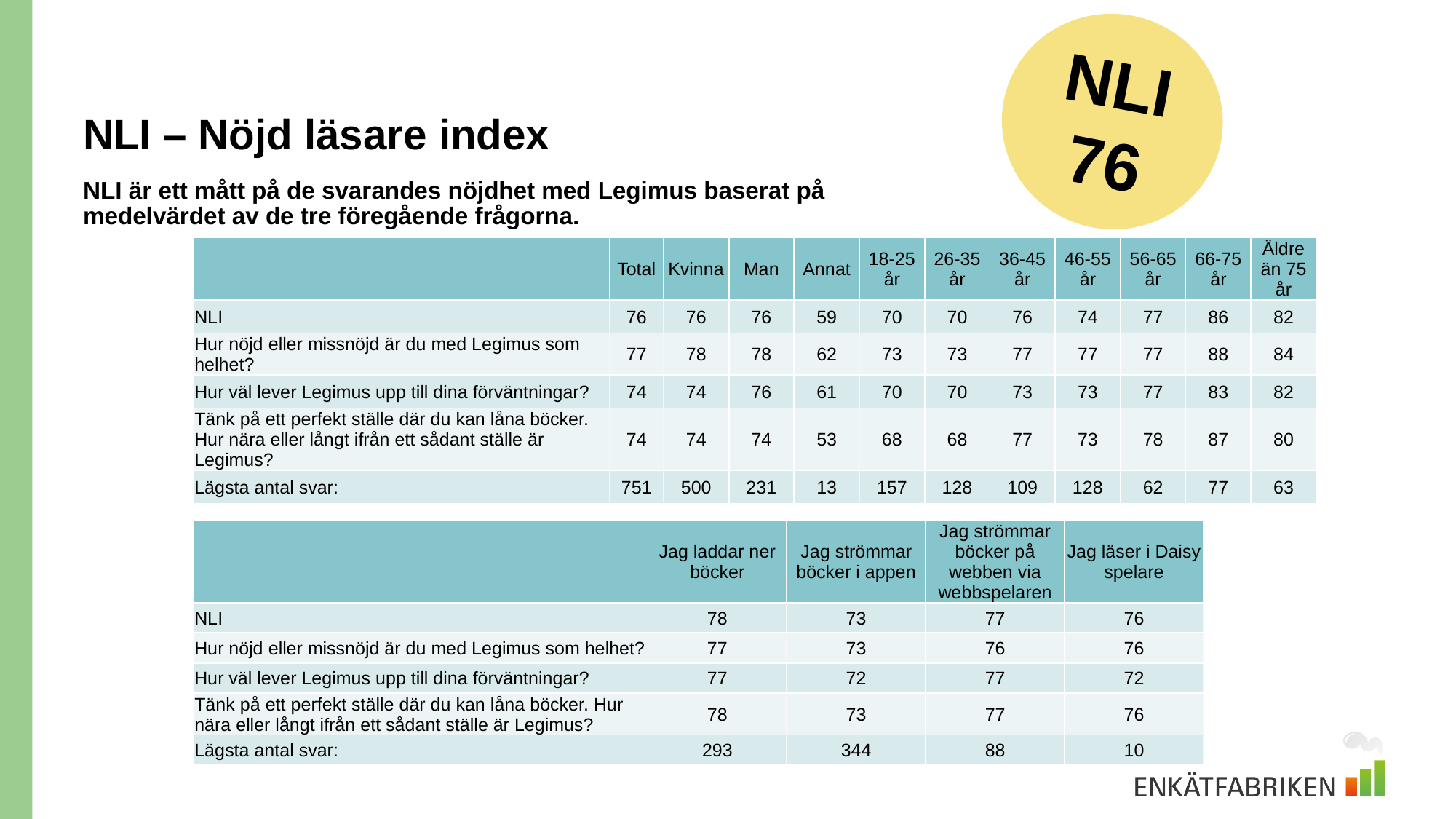

NLI
76
# NLI – Nöjd läsare index
NLI är ett mått på de svarandes nöjdhet med Legimus baserat på medelvärdet av de tre föregående frågorna.
|  | Total | Kvinna | Man | Annat | 18-25 år | 26-35 år | 36-45 år | 46-55 år | 56-65 år | 66-75 år | Äldre än 75 år |
| --- | --- | --- | --- | --- | --- | --- | --- | --- | --- | --- | --- |
| NLI | 76 | 76 | 76 | 59 | 70 | 70 | 76 | 74 | 77 | 86 | 82 |
| Hur nöjd eller missnöjd är du med Legimus som helhet? | 77 | 78 | 78 | 62 | 73 | 73 | 77 | 77 | 77 | 88 | 84 |
| Hur väl lever Legimus upp till dina förväntningar? | 74 | 74 | 76 | 61 | 70 | 70 | 73 | 73 | 77 | 83 | 82 |
| Tänk på ett perfekt ställe där du kan låna böcker. Hur nära eller långt ifrån ett sådant ställe är Legimus? | 74 | 74 | 74 | 53 | 68 | 68 | 77 | 73 | 78 | 87 | 80 |
| Lägsta antal svar: | 751 | 500 | 231 | 13 | 157 | 128 | 109 | 128 | 62 | 77 | 63 |
|  | Jag laddar ner böcker | Jag strömmar böcker i appen | Jag strömmar böcker på webben via webbspelaren | Jag läser i Daisy spelare |
| --- | --- | --- | --- | --- |
| NLI | 78 | 73 | 77 | 76 |
| Hur nöjd eller missnöjd är du med Legimus som helhet? | 77 | 73 | 76 | 76 |
| Hur väl lever Legimus upp till dina förväntningar? | 77 | 72 | 77 | 72 |
| Tänk på ett perfekt ställe där du kan låna böcker. Hur nära eller långt ifrån ett sådant ställe är Legimus? | 78 | 73 | 77 | 76 |
| Lägsta antal svar: | 293 | 344 | 88 | 10 |